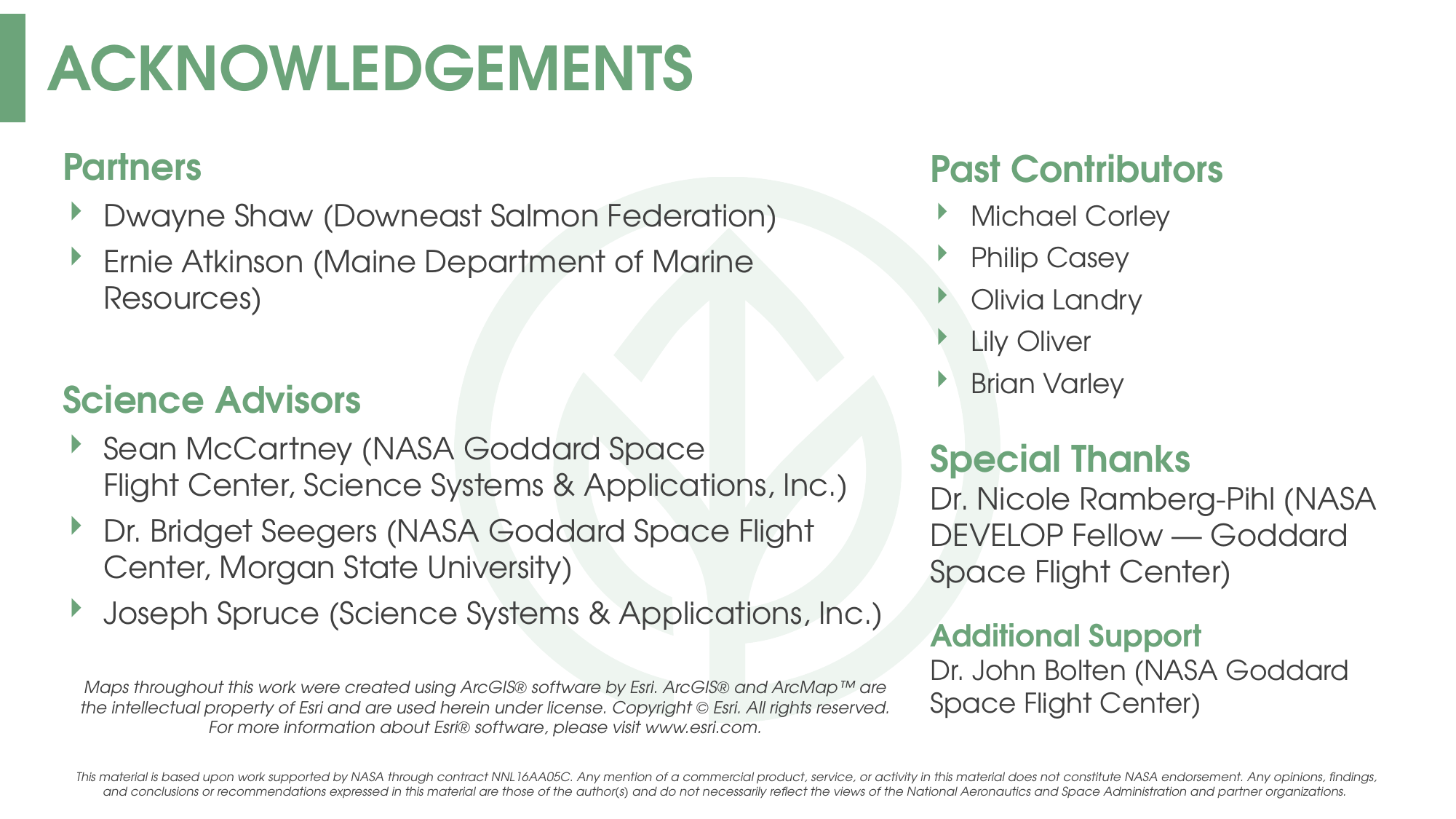

Partners
Dwayne Shaw (Downeast Salmon Federation)
Ernie Atkinson (Maine Department of Marine Resources)

Science Advisors
Sean McCartney (NASA Goddard Space Flight Center, Science Systems & Applications, Inc.)
Dr. Bridget Seegers (NASA Goddard Space Flight Center, Morgan State University)
Joseph Spruce (Science Systems & Applications, Inc.)

Past Contributors
Michael Corley
Philip Casey
Olivia Landry
Lily Oliver
Brian Varley
Special Thanks
Dr. Nicole Ramberg-Pihl (NASA DEVELOP Fellow — Goddard Space Flight Center)
Additional Support
Dr. John Bolten (NASA Goddard Space Flight Center)
Maps throughout this work were created using ArcGIS® software by Esri. ArcGIS® and ArcMap™ are the intellectual property of Esri and are used herein under license. Copyright © Esri. All rights reserved. For more information about Esri® software, please visit www.esri.com.